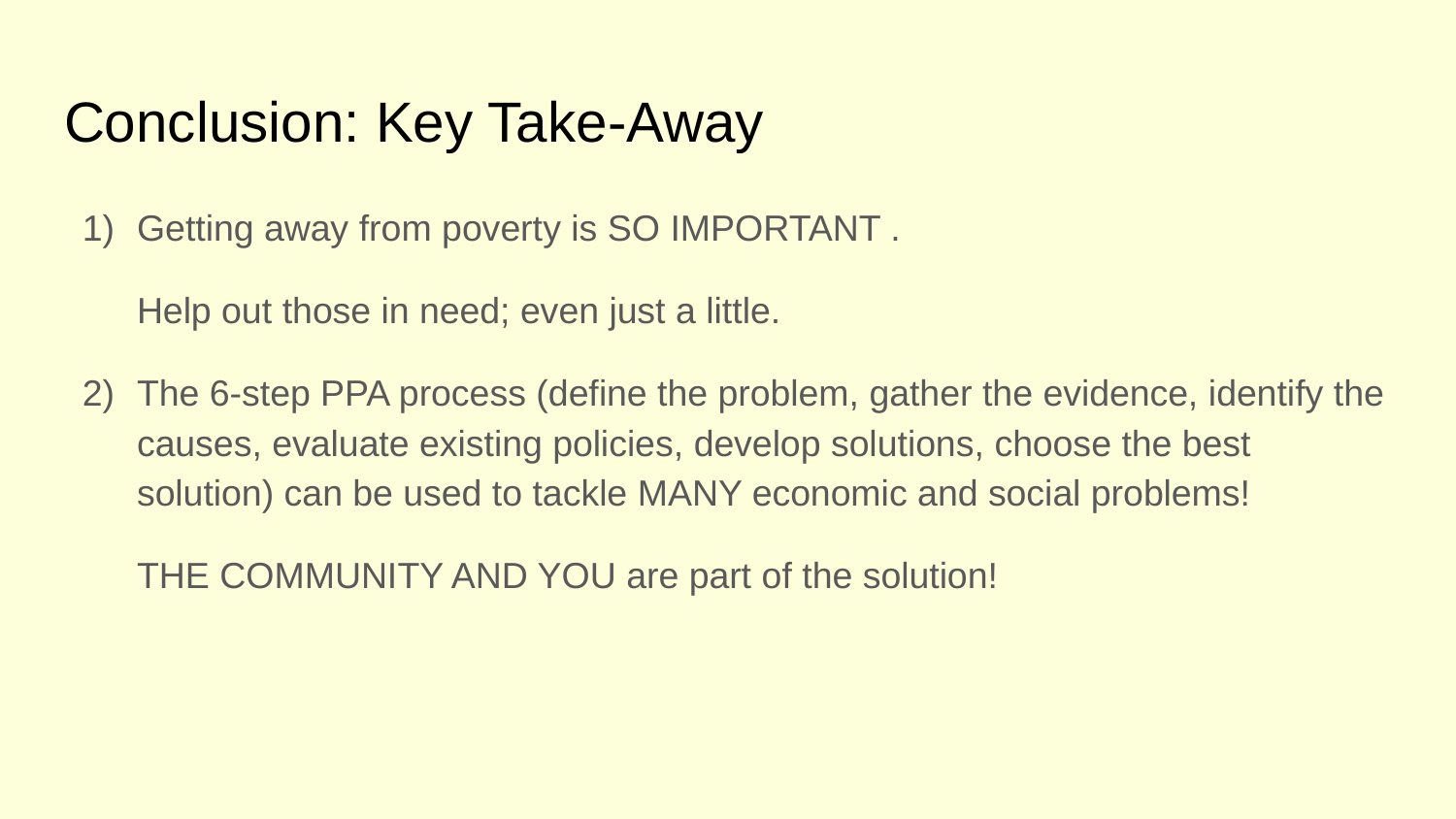

# Conclusion: Key Take-Away
Getting away from poverty is SO IMPORTANT .
Help out those in need; even just a little.
The 6-step PPA process (define the problem, gather the evidence, identify the causes, evaluate existing policies, develop solutions, choose the best solution) can be used to tackle MANY economic and social problems!
THE COMMUNITY AND YOU are part of the solution!